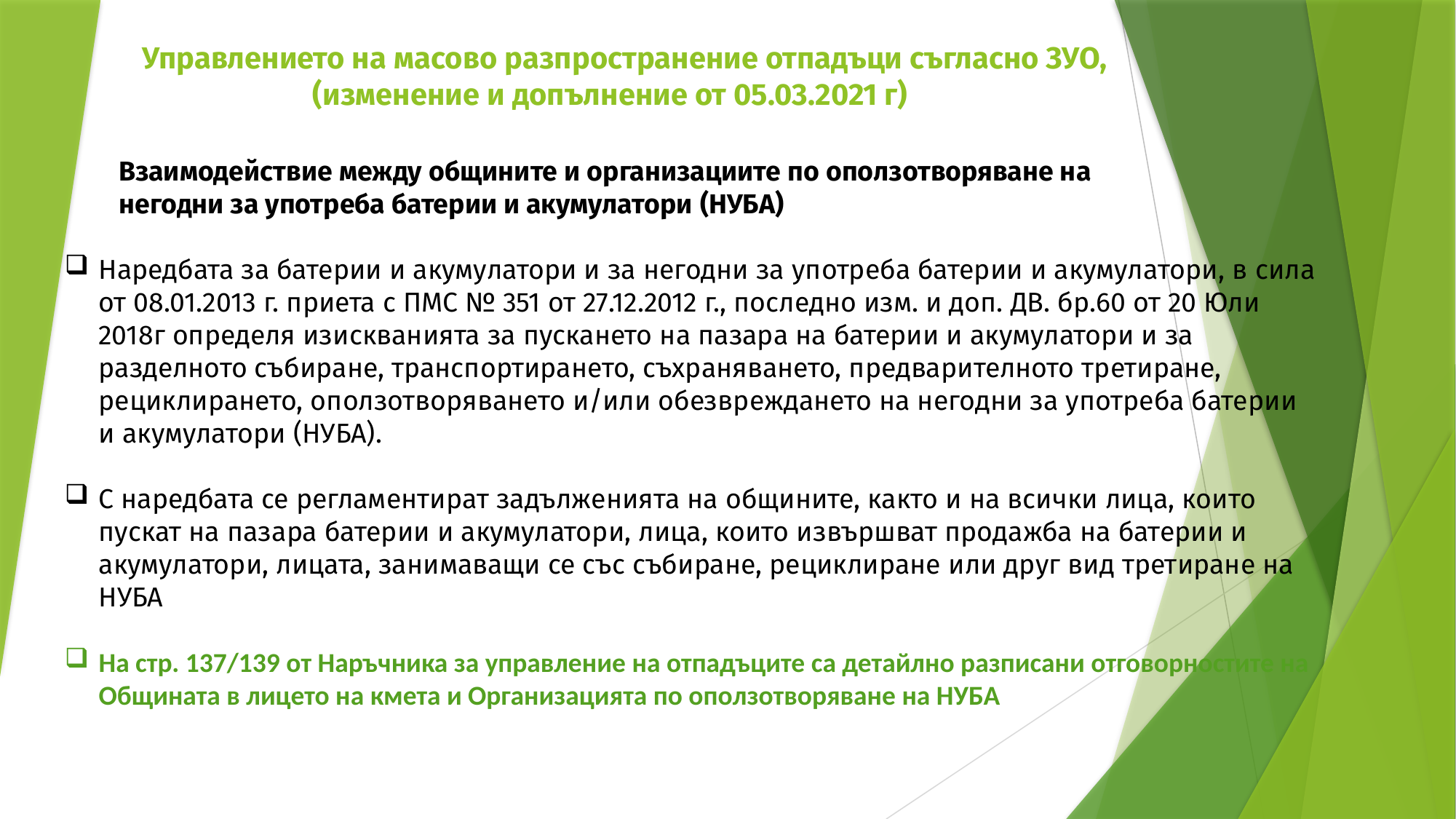

# Управлението на масово разпространение отпадъци съгласно ЗУО, (изменение и допълнение от 05.03.2021 г)
Взаимодействие между общините и организациите по оползотворяване на
негодни за употреба батерии и акумулатори (НУБА)

Наредбата за батерии и акумулатори и за негодни за употреба батерии и акумулатори, в сила от 08.01.2013 г. приета с ПМС № 351 от 27.12.2012 г., последно изм. и доп. ДВ. бр.60 от 20 Юли 2018г определя изискванията за пускането на пазара на батерии и акумулатори и за разделното събиране, транспортирането, съхраняването, предварителното третиране, рециклирането, оползотворяването и/или обезвреждането на негодни за употреба батерии и акумулатори (НУБА).

С наредбата се регламентират задълженията на общините, както и на всички лица, които пускат на пазара батерии и акумулатори, лица, които извършват продажба на батерии и акумулатори, лицата, занимаващи се със събиране, рециклиране или друг вид третиране на НУБА

На стр. 137/139 от Наръчника за управление на отпадъците са детайлно разписани отговорностите на Общината в лицето на кмета и Организацията по оползотворяване на НУБА